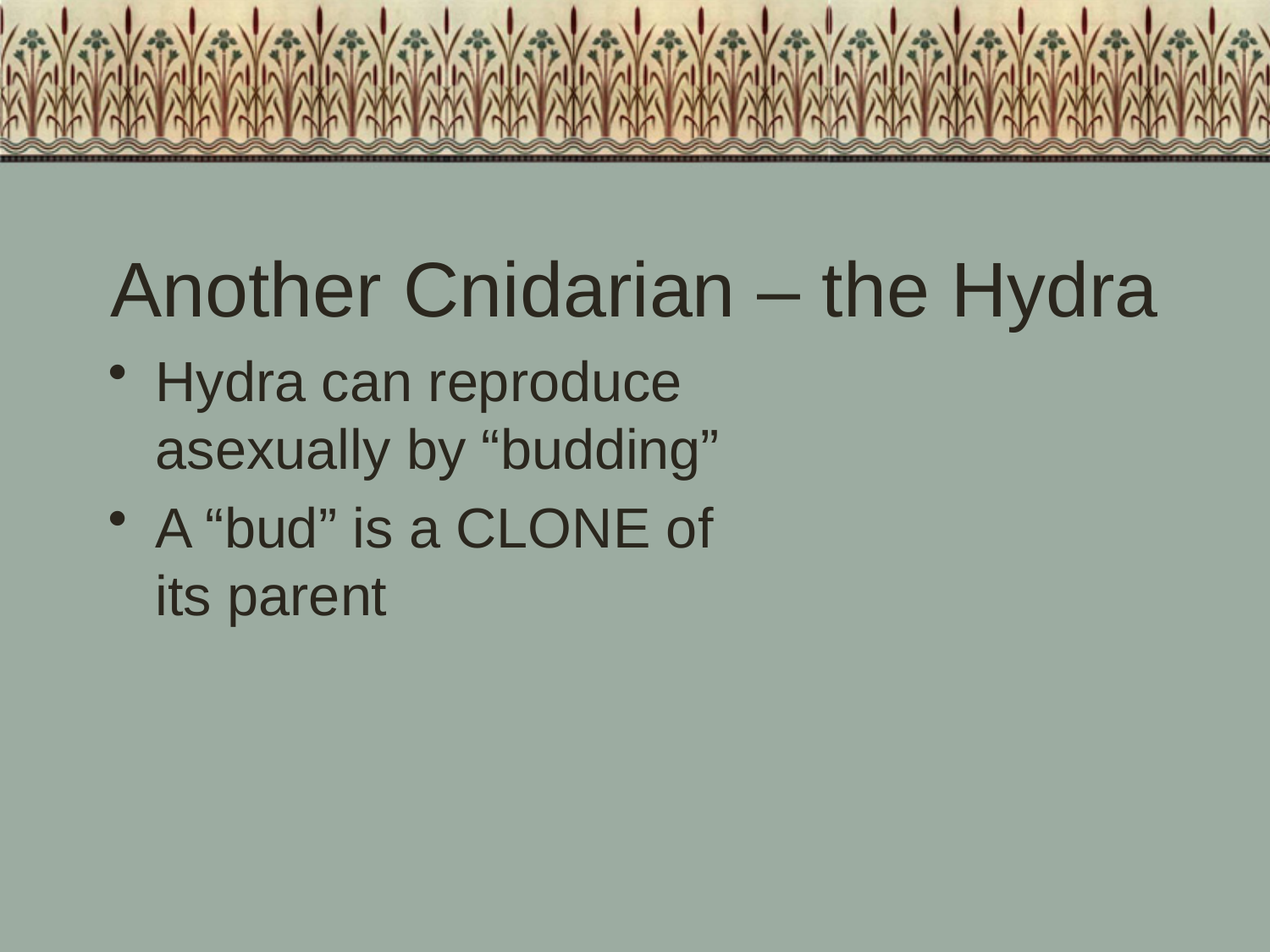

# Another Cnidarian – the Hydra
Hydra can reproduce   asexually by “budding”
A “bud” is a CLONE of its parent